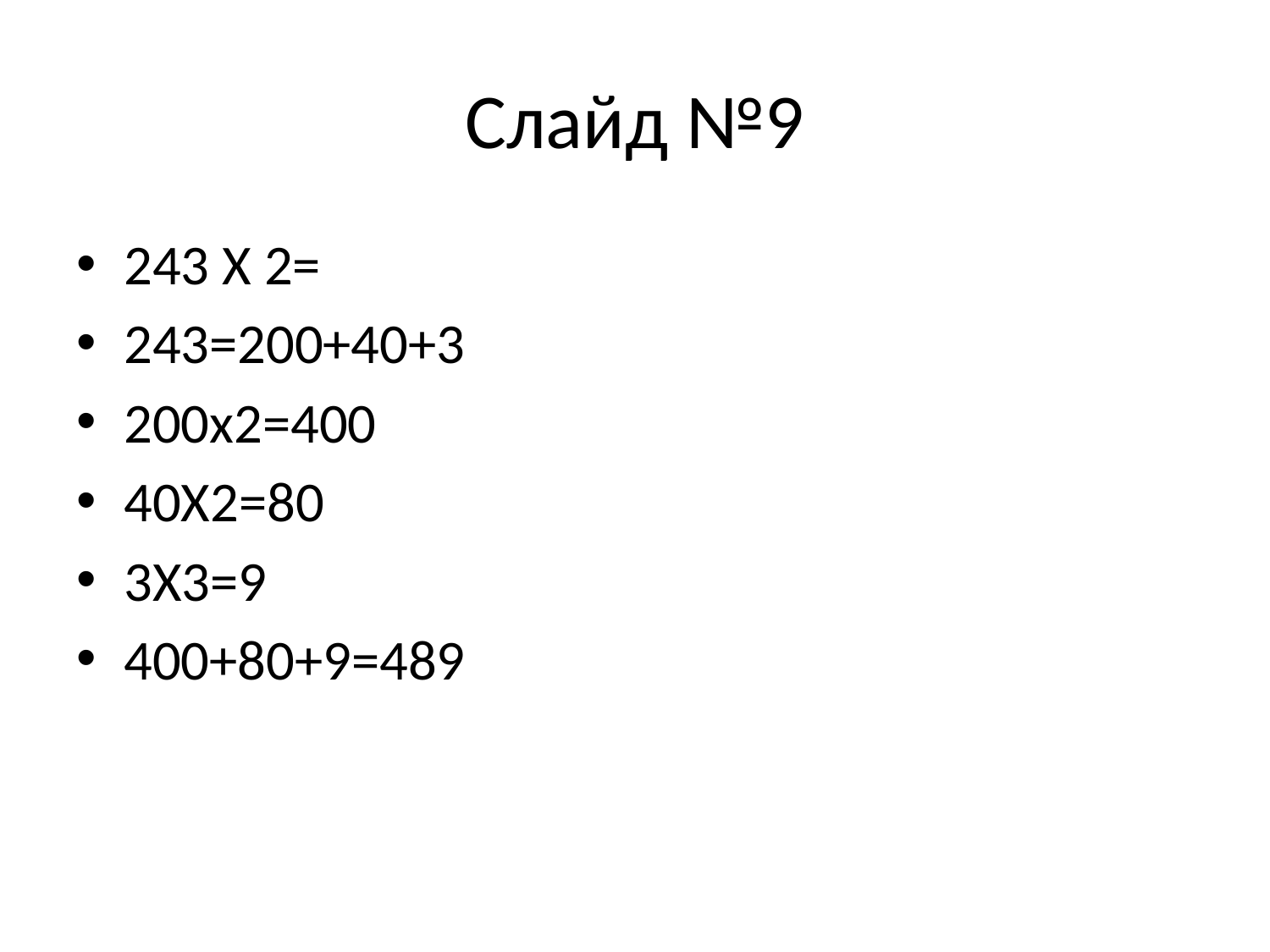

# Слайд №9
243 Х 2=
243=200+40+3
200х2=400
40Х2=80
3Х3=9
400+80+9=489